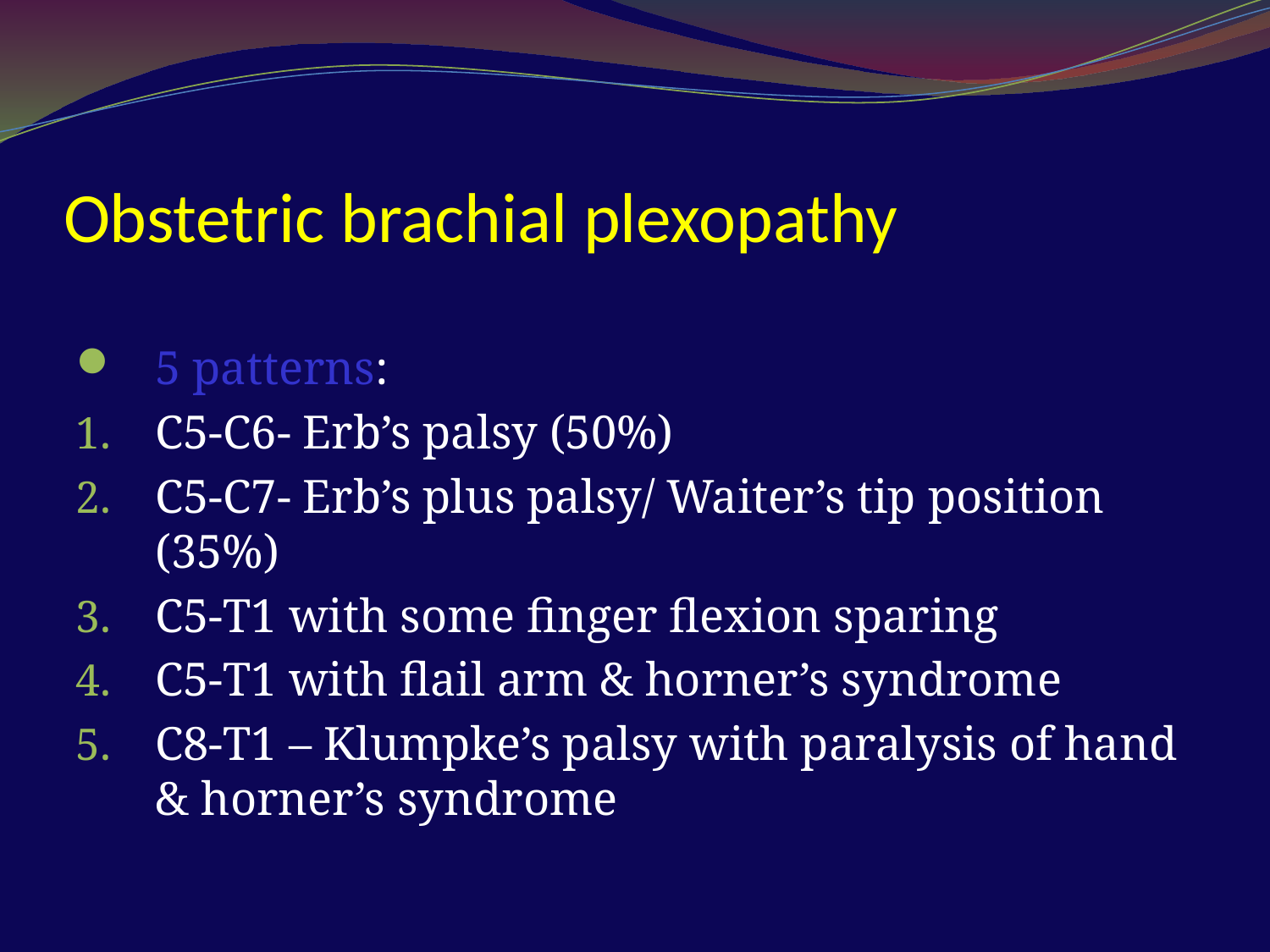

# Obstetric brachial plexopathy

5 patterns:
C5-C6- Erb’s palsy (50%)
C5-C7- Erb’s plus palsy/ Waiter’s tip position (35%)
C5-T1 with some finger flexion sparing
C5-T1 with flail arm & horner’s syndrome
C8-T1 – Klumpke’s palsy with paralysis of hand & horner’s syndrome